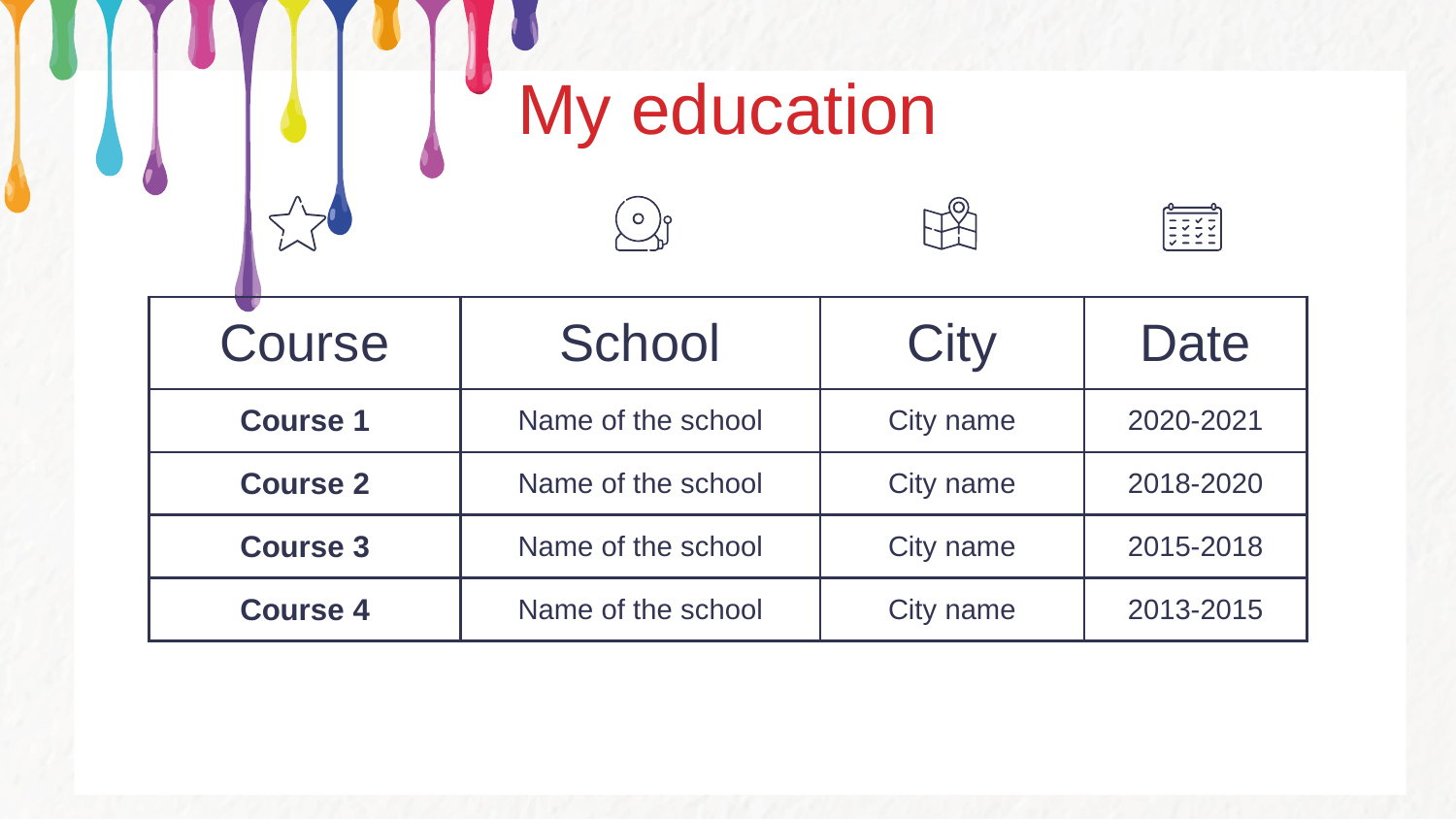

# My education

| Course | School | City | Date |
| --- | --- | --- | --- |
| Course 1 | Name of the school | City name | 2020-2021 |
| Course 2 | Name of the school | City name | 2018-2020 |
| Course 3 | Name of the school | City name | 2015-2018 |
| Course 4 | Name of the school | City name | 2013-2015 |